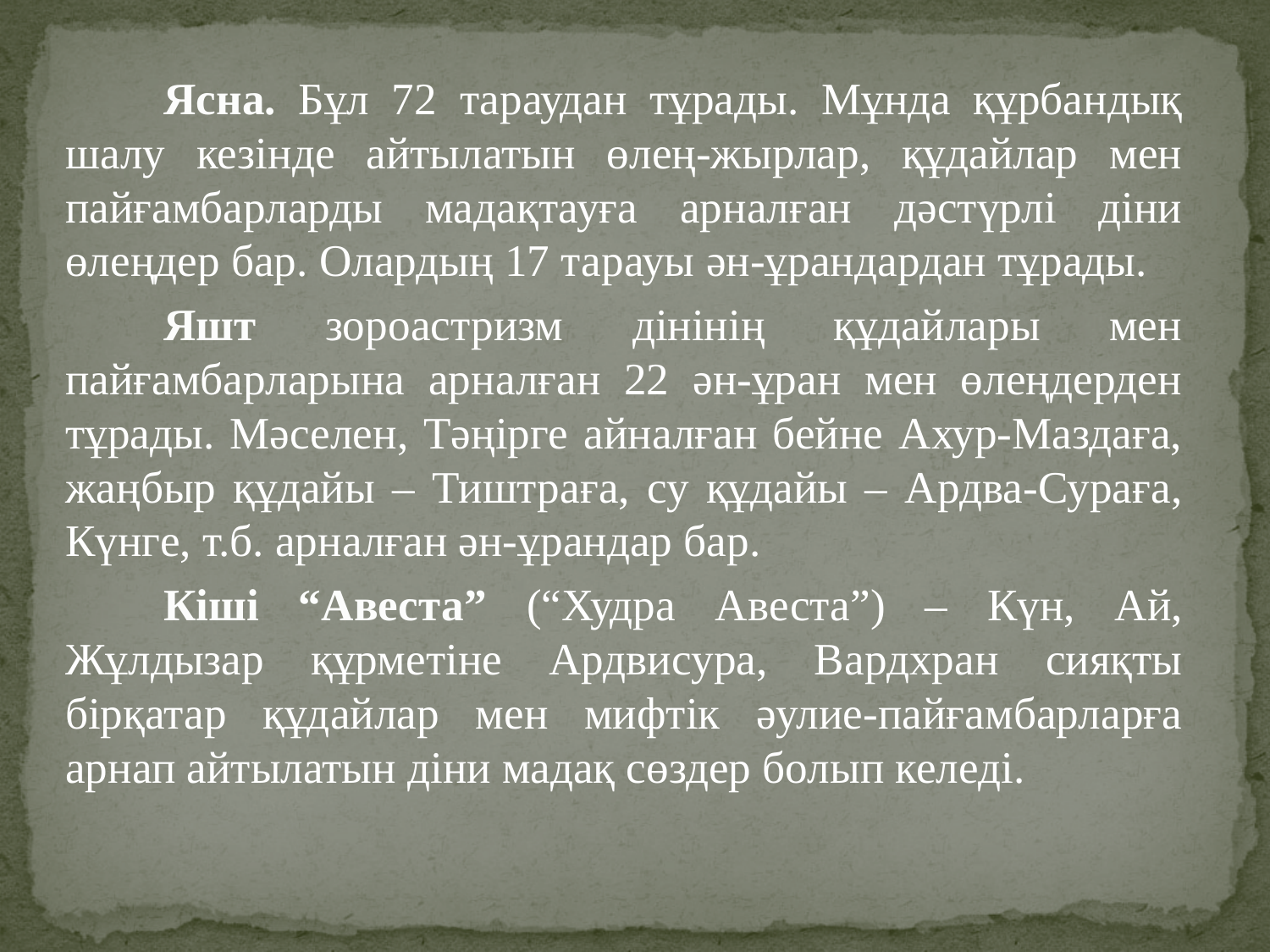

Ясна. Бұл 72 тараудан тұрады. Мұнда құрбандық шалу кезінде айтылатын өлең-жырлар, құдайлар мен пайғамбарларды мадақтауға арналған дәстүрлі діни өлеңдер бар. Олардың 17 тарауы ән-ұрандардан тұрады.
Яшт зороастризм дінінің құдайлары мен пайғамбарларына арналған 22 ән-ұран мен өлеңдерден тұрады. Мәселен, Тәңірге айналған бейне Ахур-Маздаға, жаңбыр құдайы – Тиштраға, су құдайы – Ардва-Сураға, Күнге, т.б. арналған ән-ұрандар бар.
Кіші “Авеста” (“Худра Авеста”) – Күн, Ай, Жұлдызар құрметіне Ардвисура, Вардхран сияқты бірқатар құдайлар мен мифтік әулие-пайғамбарларға арнап айтылатын діни мадақ сөздер болып келеді.